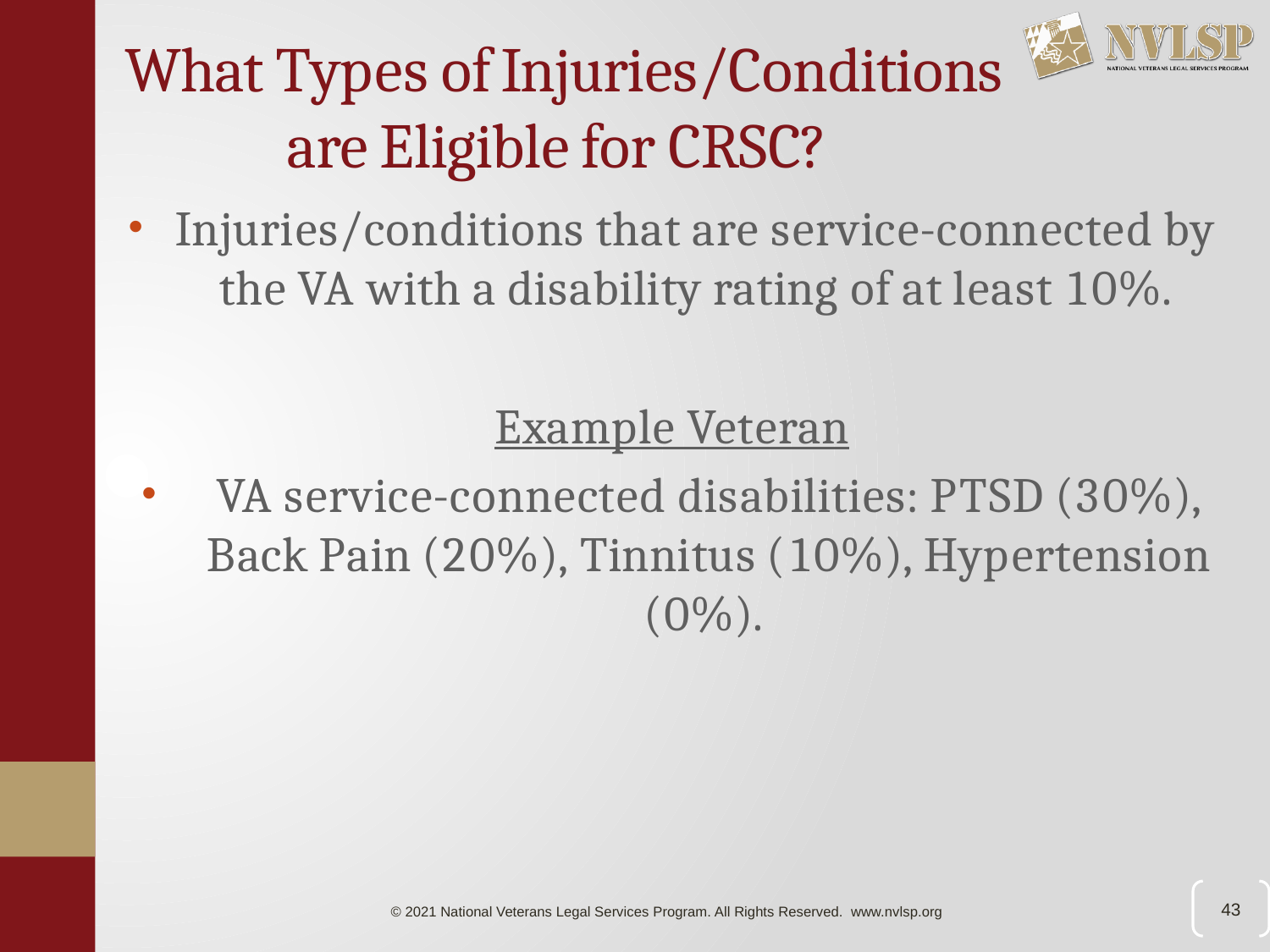

# What Types of Injuries/Conditions are Eligible for CRSC?
Injuries/conditions that are service-connected by the VA with a disability rating of at least 10%.

Example Veteran
VA service-connected disabilities: PTSD (30%), Back Pain (20%), Tinnitus (10%), Hypertension (0%).

43
© 2021 National Veterans Legal Services Program. All Rights Reserved.  www.nvlsp.org